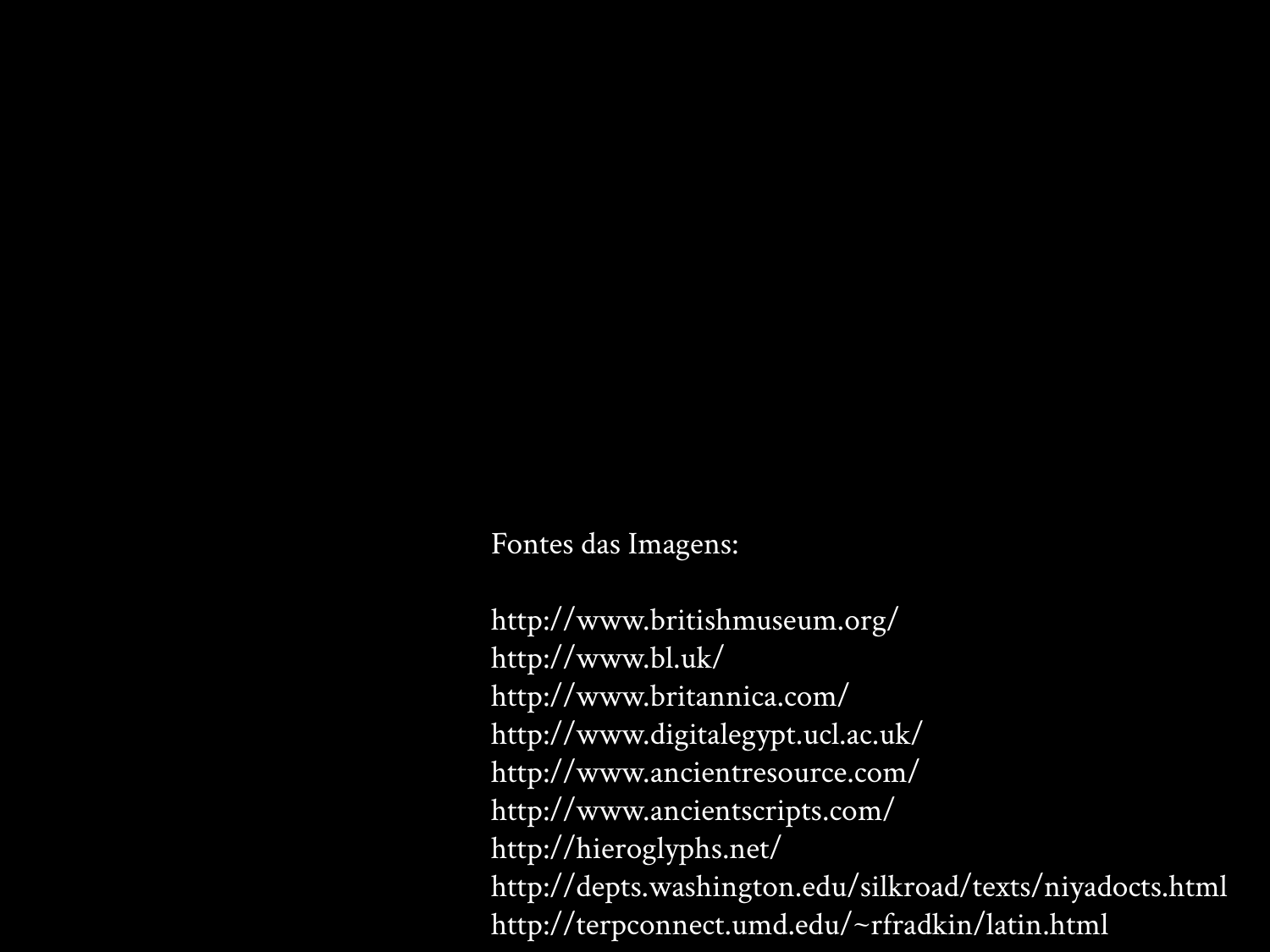

Fontes das Imagens:

http://www.britishmuseum.org/
http://www.bl.uk/
http://www.britannica.com/
http://www.digitalegypt.ucl.ac.uk/
http://www.ancientresource.com/
http://www.ancientscripts.com/
http://hieroglyphs.net/
http://depts.washington.edu/silkroad/texts/niyadocts.html
http://terpconnect.umd.edu/~rfradkin/latin.html